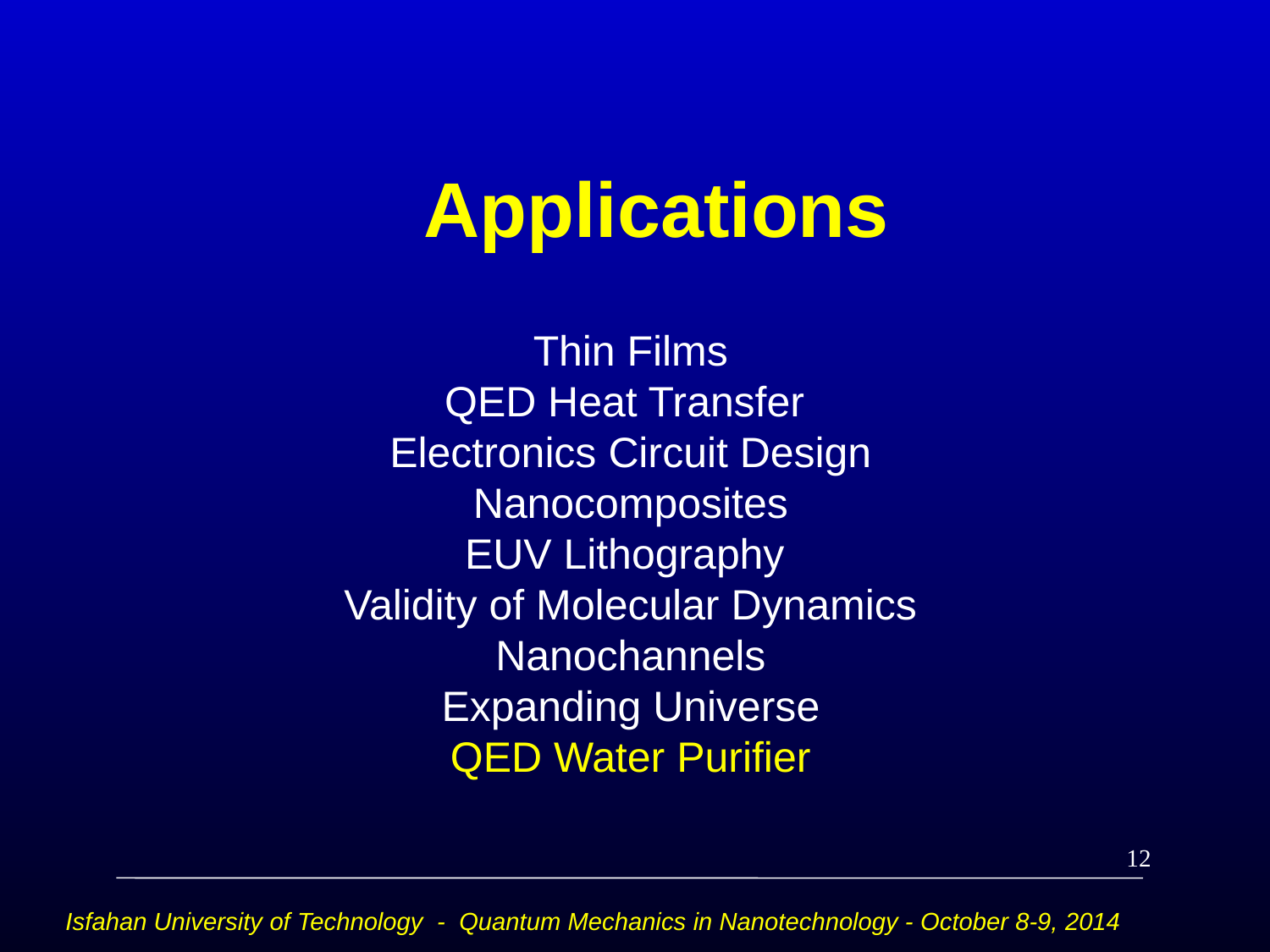

# Applications
Thin Films
QED Heat Transfer
Electronics Circuit Design
Nanocomposites
EUV Lithography
Validity of Molecular Dynamics
Nanochannels
Expanding Universe
QED Water Purifier
12
Isfahan University of Technology  -  Quantum Mechanics in Nanotechnology - October 8-9, 2014